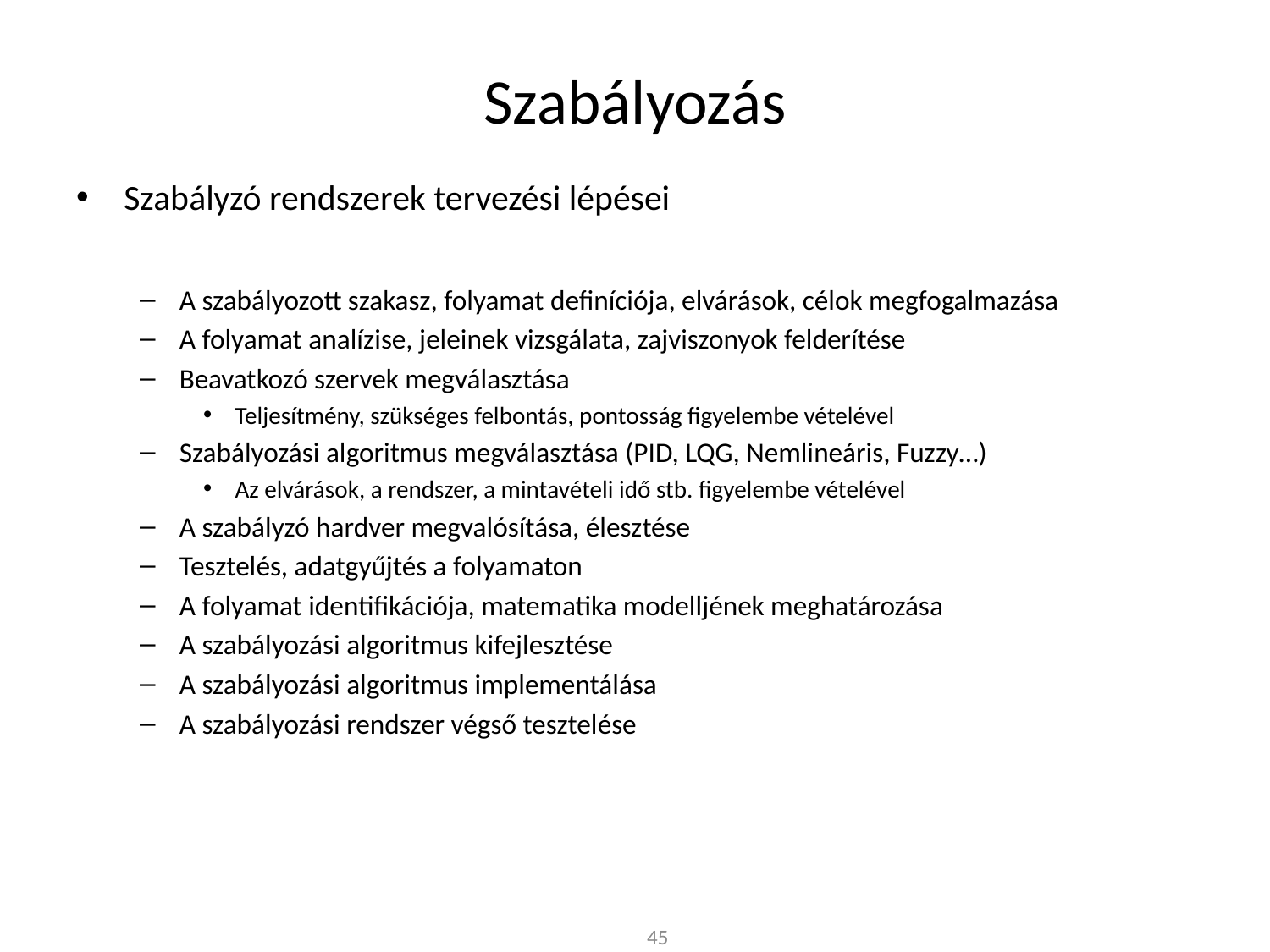

# Szabályozás
Szabályzó rendszerek tervezési lépései

A szabályozott szakasz, folyamat definíciója, elvárások, célok megfogalmazása
A folyamat analízise, jeleinek vizsgálata, zajviszonyok felderítése
Beavatkozó szervek megválasztása
Teljesítmény, szükséges felbontás, pontosság figyelembe vételével
Szabályozási algoritmus megválasztása (PID, LQG, Nemlineáris, Fuzzy…)
Az elvárások, a rendszer, a mintavételi idő stb. figyelembe vételével
A szabályzó hardver megvalósítása, élesztése
Tesztelés, adatgyűjtés a folyamaton
A folyamat identifikációja, matematika modelljének meghatározása
A szabályozási algoritmus kifejlesztése
A szabályozási algoritmus implementálása
A szabályozási rendszer végső tesztelése

45